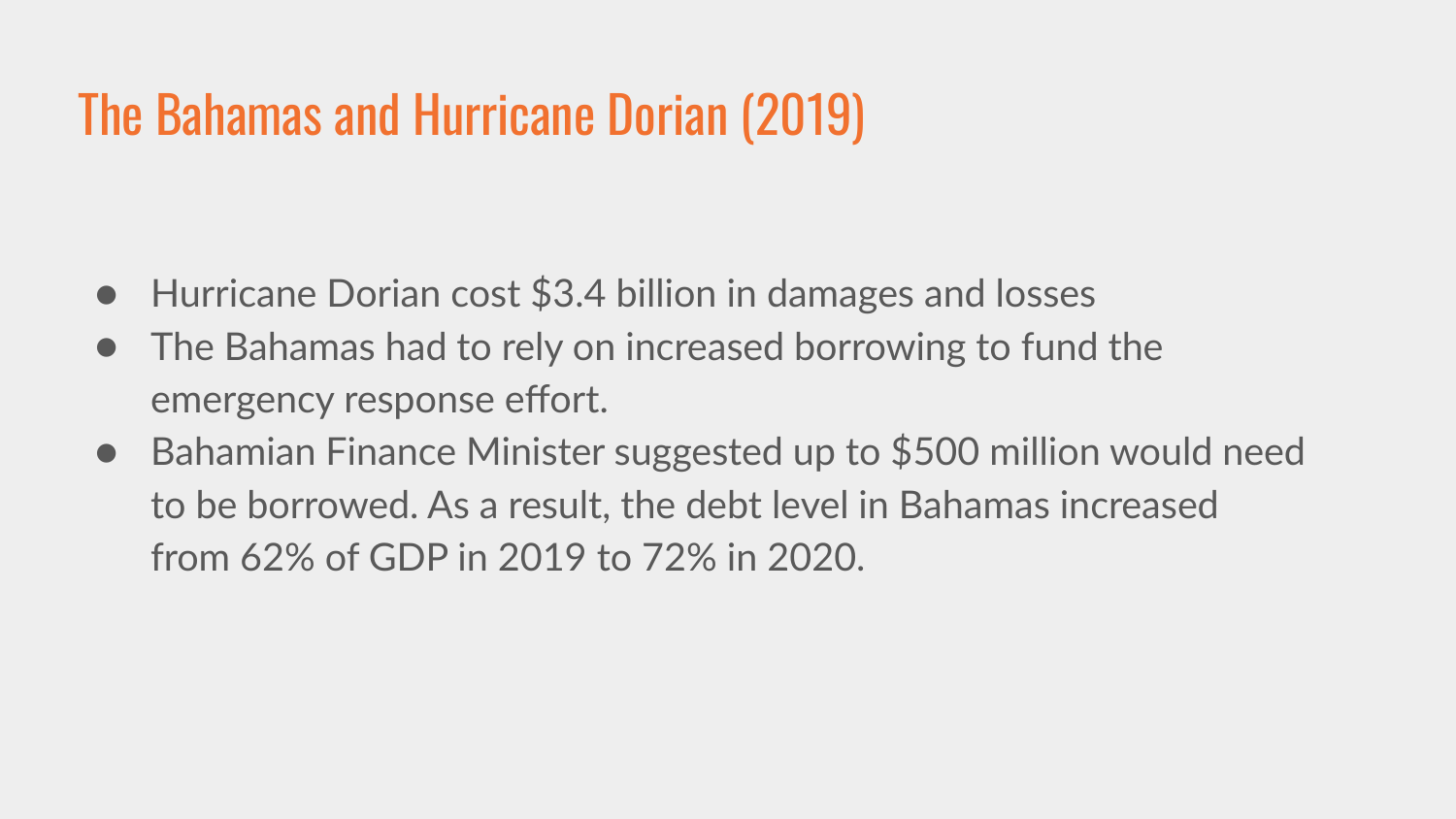

# The Bahamas and Hurricane Dorian (2019)
Hurricane Dorian cost $3.4 billion in damages and losses
The Bahamas had to rely on increased borrowing to fund the emergency response effort.
Bahamian Finance Minister suggested up to $500 million would need to be borrowed. As a result, the debt level in Bahamas increased from 62% of GDP in 2019 to 72% in 2020.